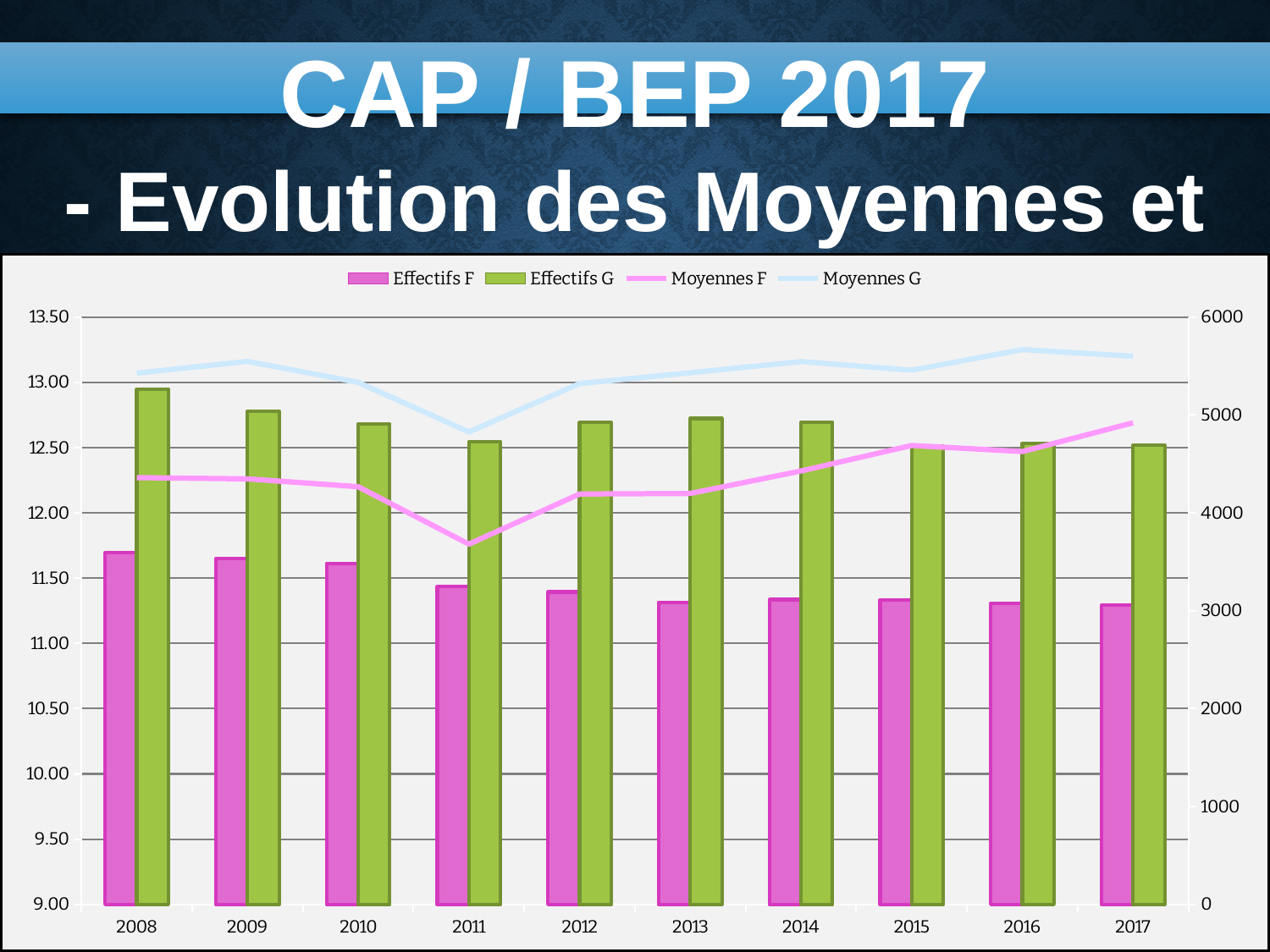

CAP / BEP 2017
- Evolution des Moyennes et Effectifs -

### Chart

| Category |  |  |  |  |
|---|---|---|---|---|
| 2008 | 3594.0 | 5265.0 | 12.27 | 13.07 |
| 2009 | 3535.0 | 5039.0 | 12.26 | 13.16 |
| 2010 | 3485.0 | 4908.0 | 12.2 | 13.0 |
| 2011 | 3247.0 | 4727.0 | 11.76 | 12.62 |
| 2012 | 3192.0 | 4924.0 | 12.144494130799316 | 12.990027066416884 |
| 2013 | 3087.0 | 4965.0 | 12.148596389050663 | 13.073100346020771 |
| 2014 | 3115.0 | 4928.0 | 12.320518087412955 | 13.158907247986743 |
| 2015 | 3111.0 | 4680.0 | 12.516176978914604 | 13.092348323674019 |
| 2016 | 3078.0 | 4709.0 | 12.469334889148167 | 13.250540461583409 |